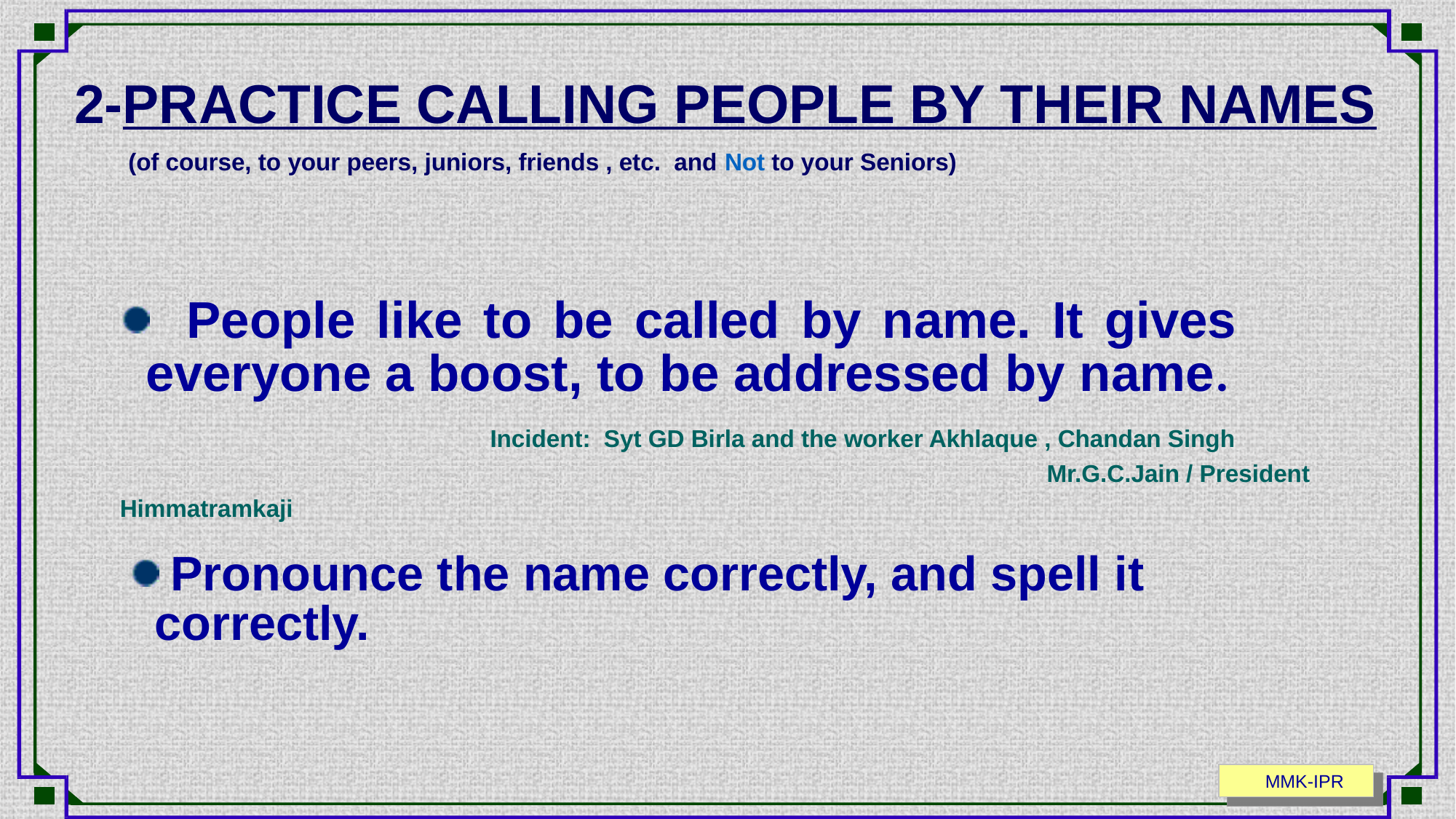

2-PRACTICE CALLING PEOPLE BY THEIR NAMES
        (of course, to your peers, juniors, friends , etc.  and Not to your Seniors)
  People like to be called by name. It gives   	everyone a boost, to be addressed by name.
                                                       Incident:  Syt GD Birla and the worker Akhlaque , Chandan Singh                                                                    					        Mr.G.C.Jain / President Himmatramkaji
 Pronounce the name correctly, and spell it 	correctly.
       MMK-IPR